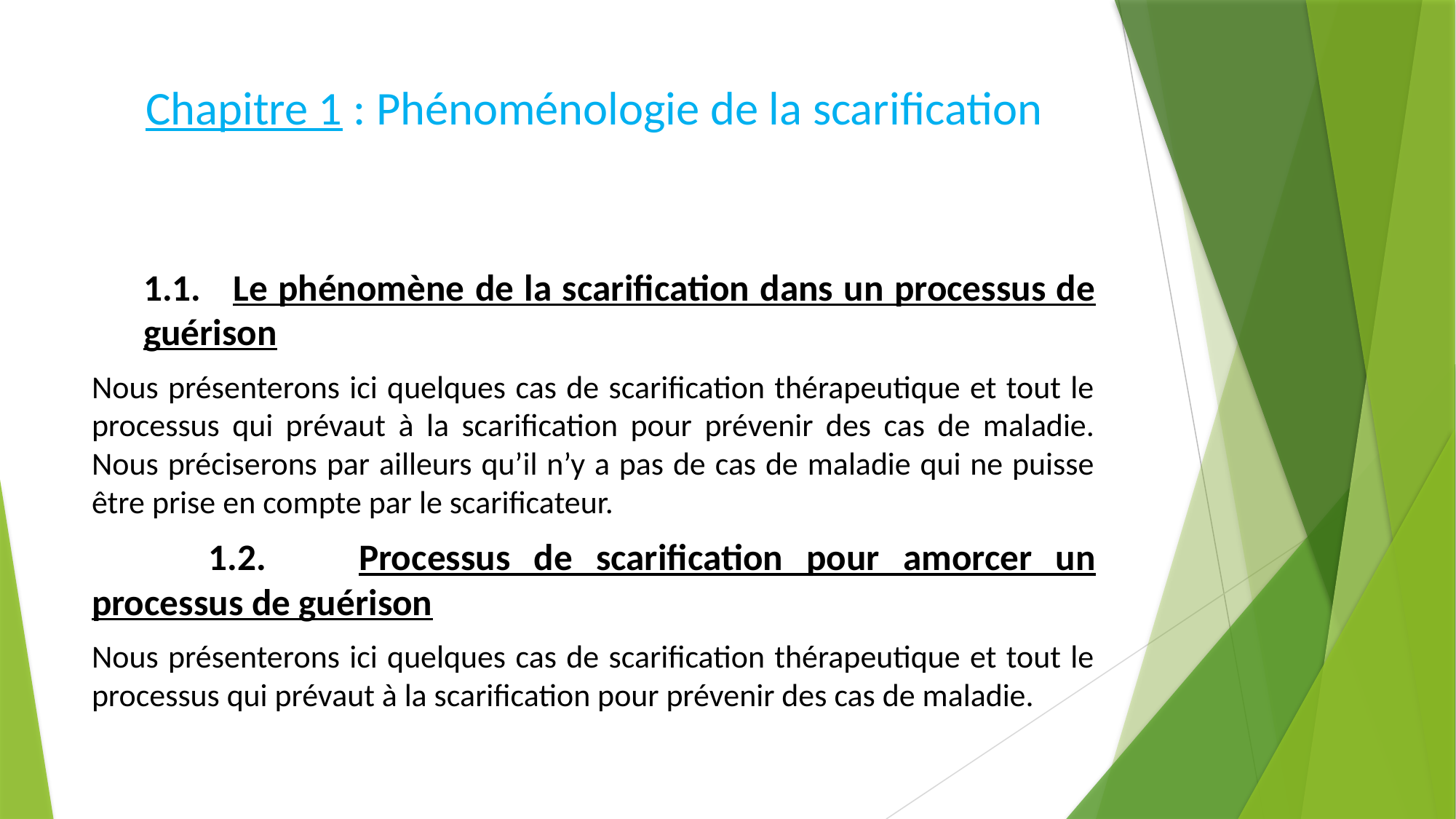

# Chapitre 1 : Phénoménologie de la scarification
1.1.   Le phénomène de la scarification dans un processus de guérison
Nous présenterons ici quelques cas de scarification thérapeutique et tout le processus qui prévaut à la scarification pour prévenir des cas de maladie. Nous préciserons par ailleurs qu’il n’y a pas de cas de maladie qui ne puisse être prise en compte par le scarificateur.
     1.2.	Processus de scarification pour amorcer un processus de guérison
Nous présenterons ici quelques cas de scarification thérapeutique et tout le processus qui prévaut à la scarification pour prévenir des cas de maladie.